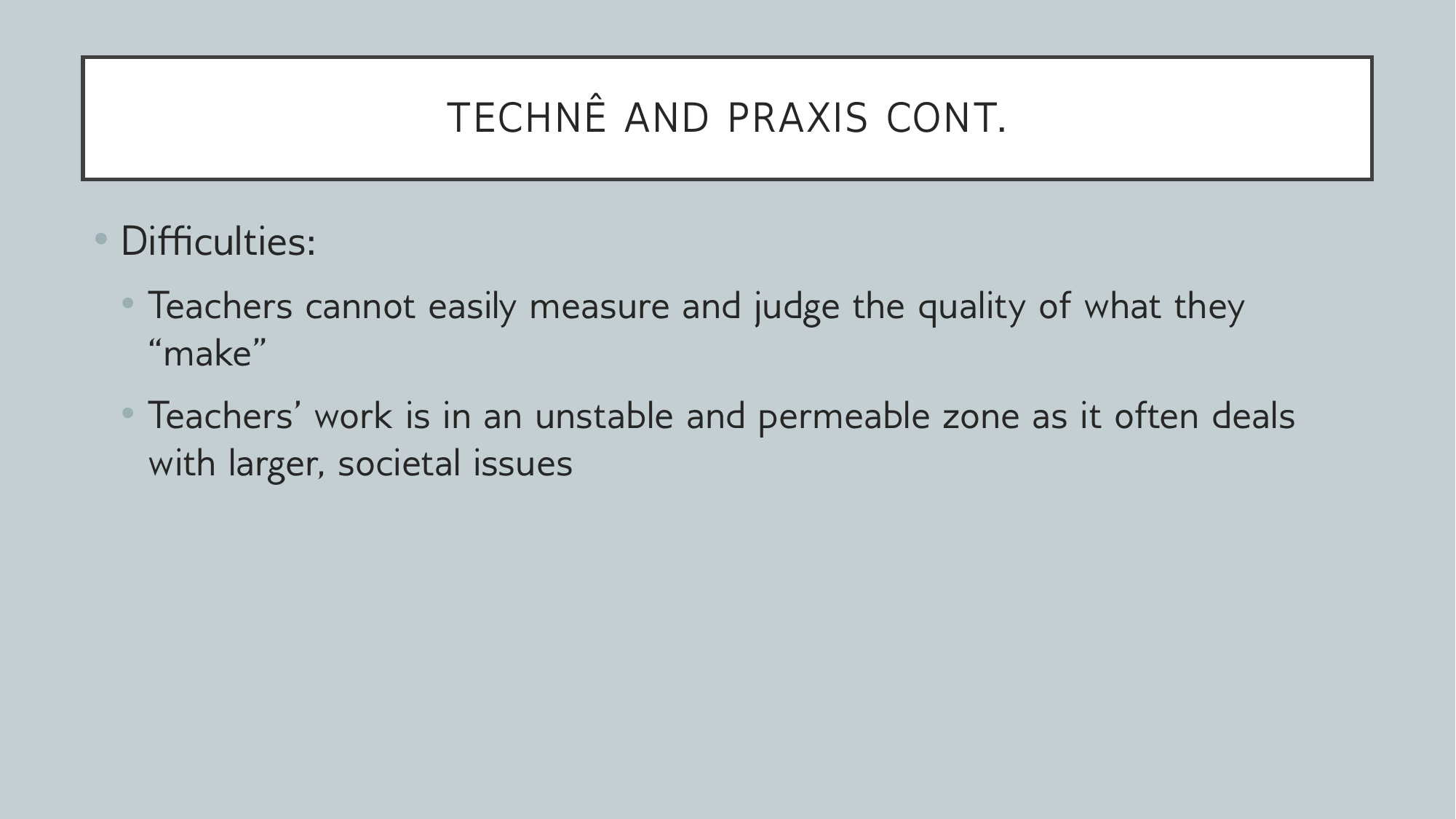

# Technê and praxis cont.
Difficulties:
Teachers cannot easily measure and judge the quality of what they “make”
Teachers’ work is in an unstable and permeable zone as it often deals with larger, societal issues